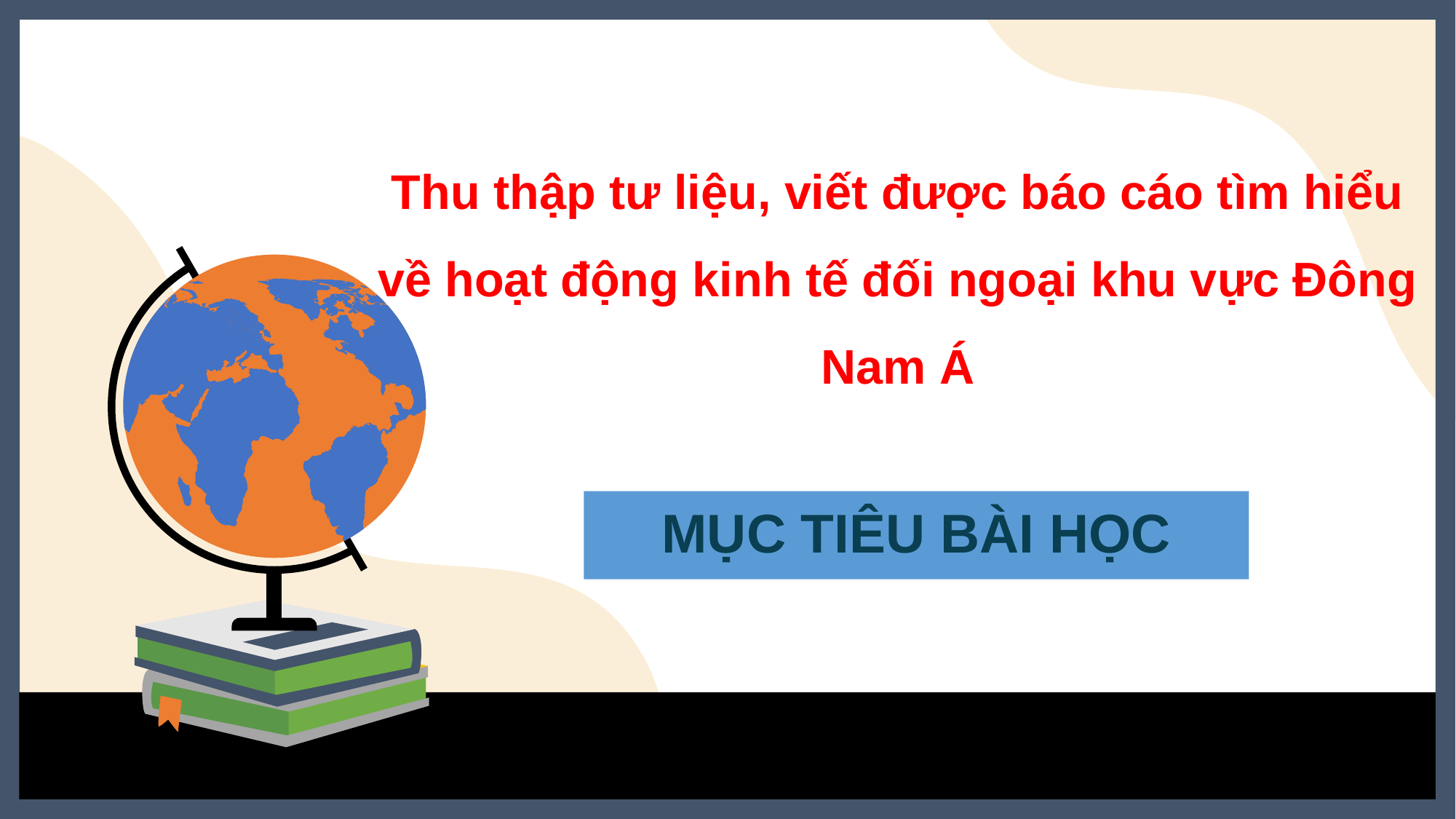

Thu thập tư liệu, viết được báo cáo tìm hiểu về hoạt động kinh tế đối ngoại khu vực Đông Nam Á

# MỤC TIÊU BÀI HỌC